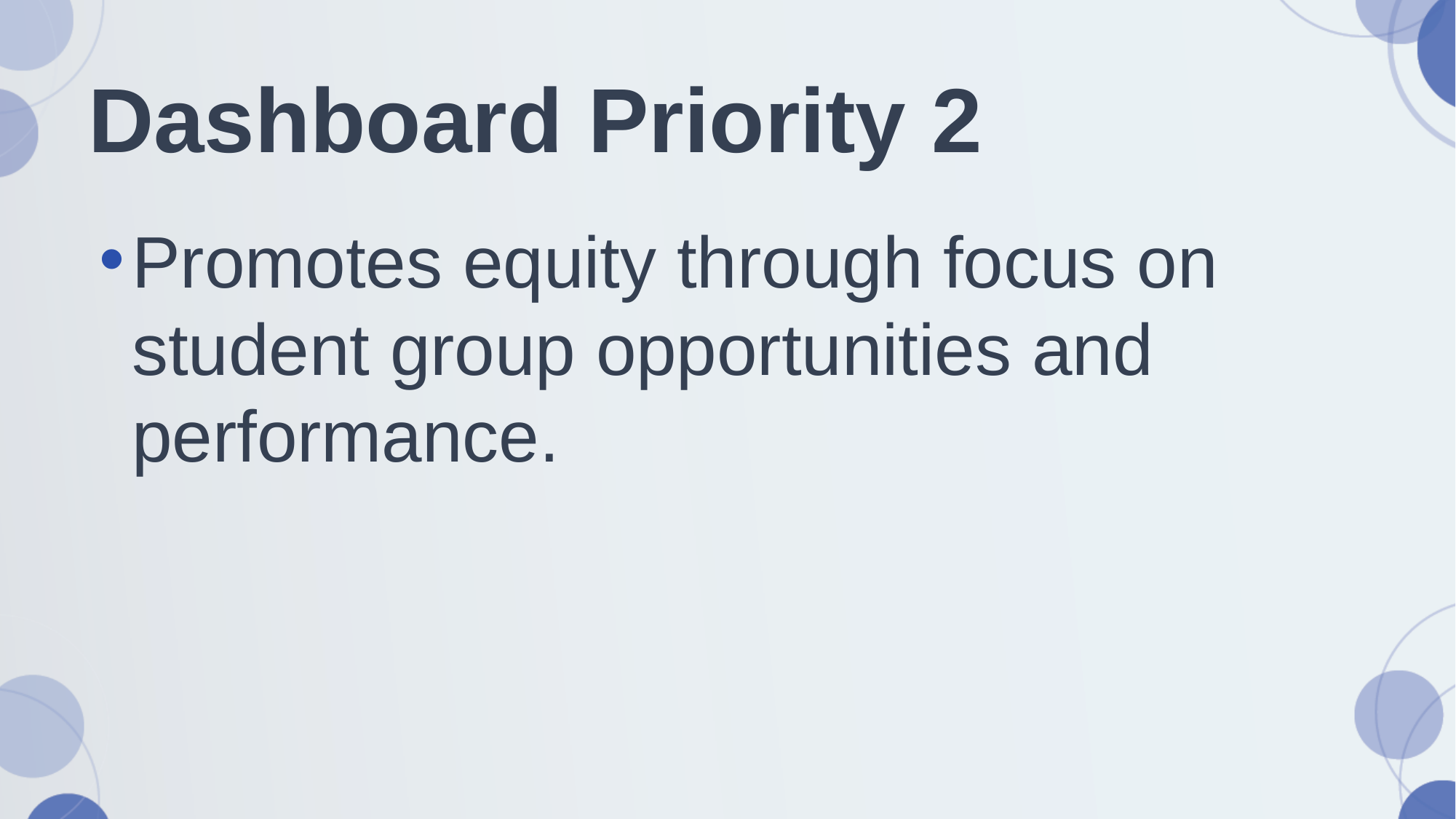

# Dashboard Priority 2
Promotes equity through focus on student group opportunities and performance.